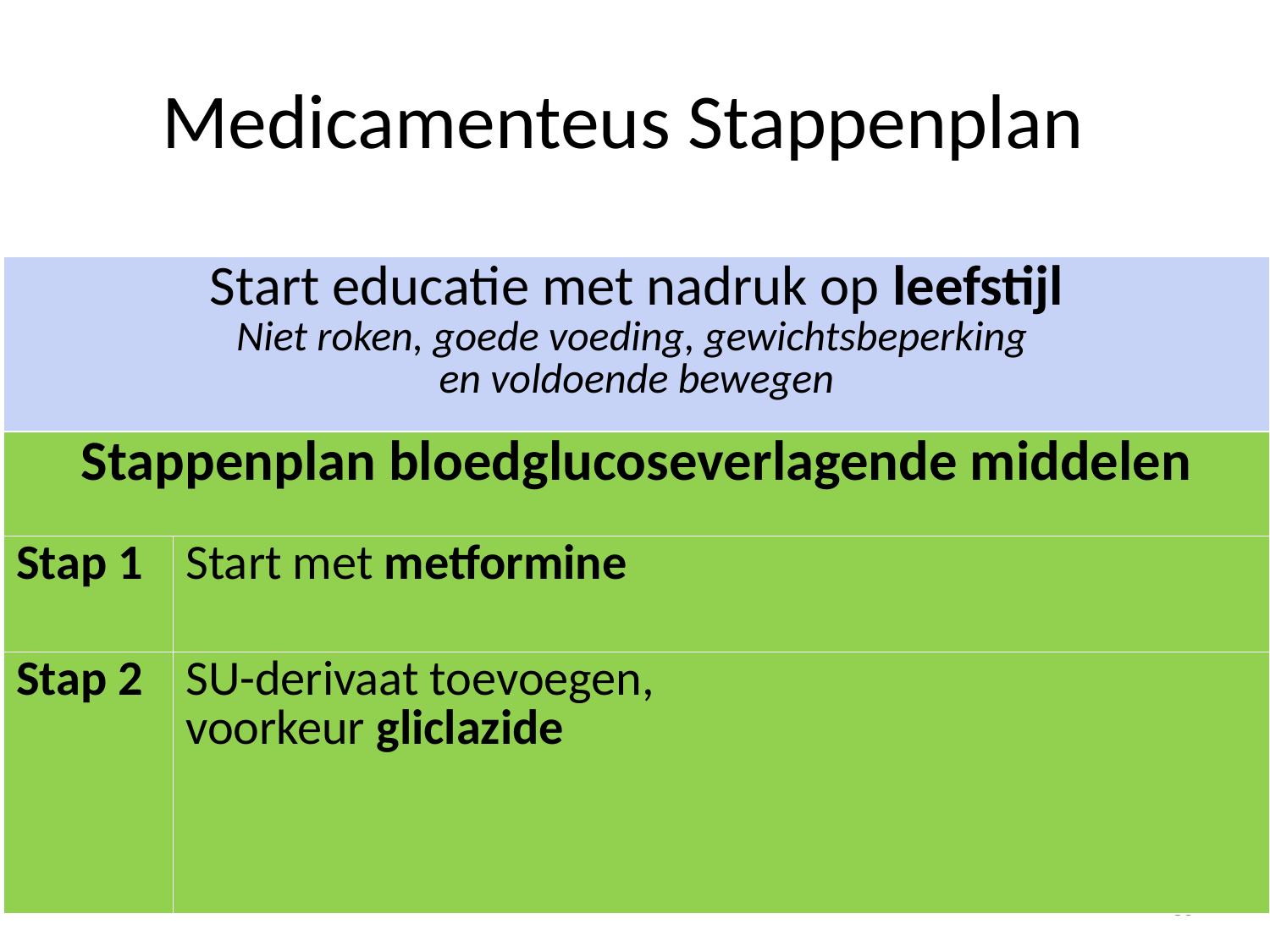

# Medicamenteus Stappenplan

| Start educatie met nadruk op leefstijl Niet roken, goede voeding, gewichtsbeperking en voldoende bewegen |  |
| --- | --- |
| Stappenplan bloedglucoseverlagende middelen |  |
| Stap 1 | Start met metformine |
| Stap 2 | SU-derivaat toevoegen, voorkeur gliclazide |
30